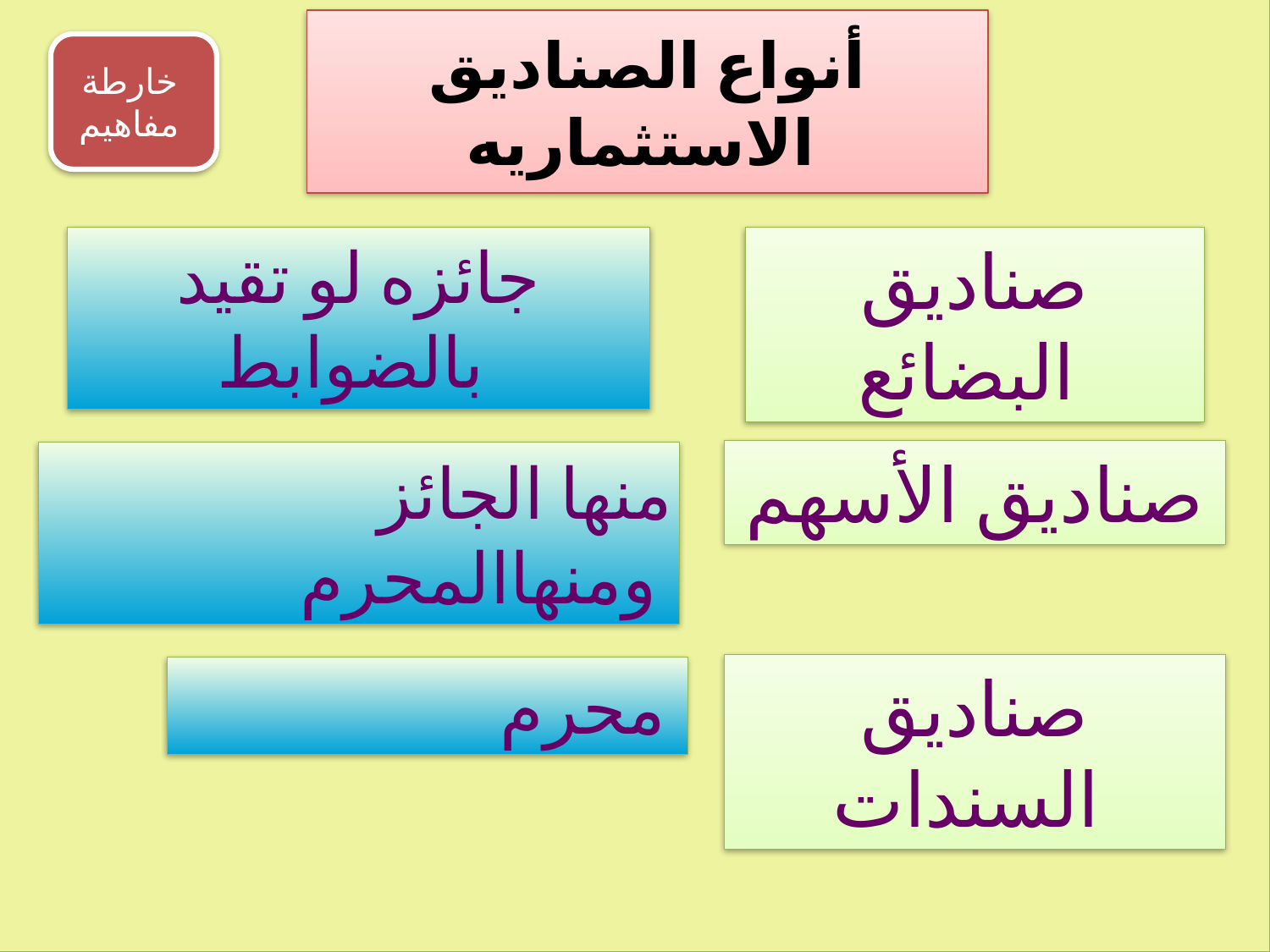

أنواع الصناديق الاستثماريه

خارطة
مفاهيم
جائزه لو تقيد بالضوابط
صناديق البضائع
صناديق الأسهم
منها الجائز ومنهاالمحرم
صناديق السندات
محرم